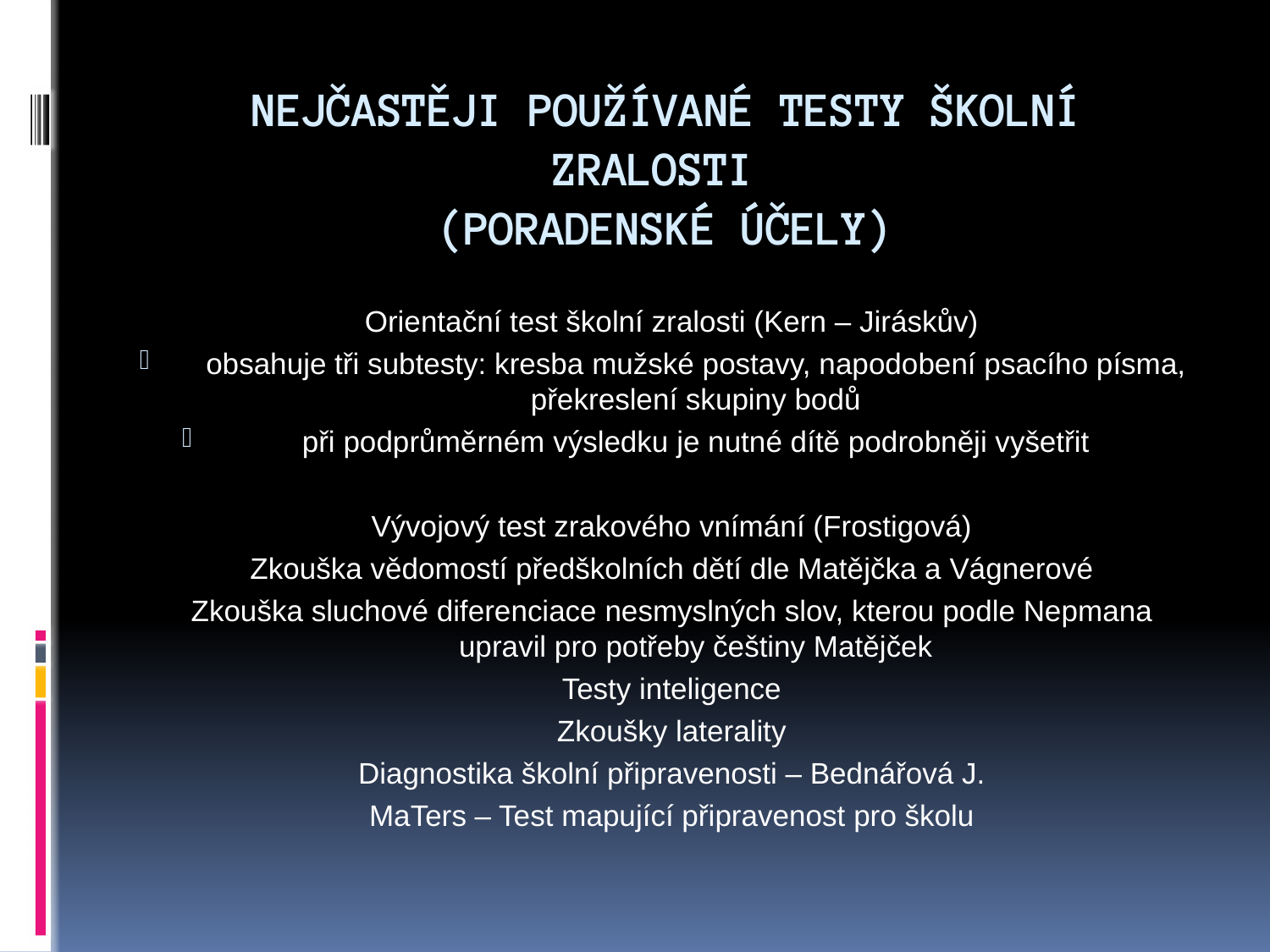

# NEJČASTĚJI POUŽÍVANÉ TESTY ŠKOLNÍ ZRALOSTI (PORADENSKÉ ÚČELY)
Orientační test školní zralosti (Kern – Jiráskův)
obsahuje tři subtesty: kresba mužské postavy, napodobení psacího písma, překreslení skupiny bodů
při podprůměrném výsledku je nutné dítě podrobněji vyšetřit

Vývojový test zrakového vnímání (Frostigová)
Zkouška vědomostí předškolních dětí dle Matějčka a Vágnerové
Zkouška sluchové diferenciace nesmyslných slov, kterou podle Nepmana upravil pro potřeby češtiny Matějček
Testy inteligence
Zkoušky laterality
Diagnostika školní připravenosti – Bednářová J.
MaTers – Test mapující připravenost pro školu